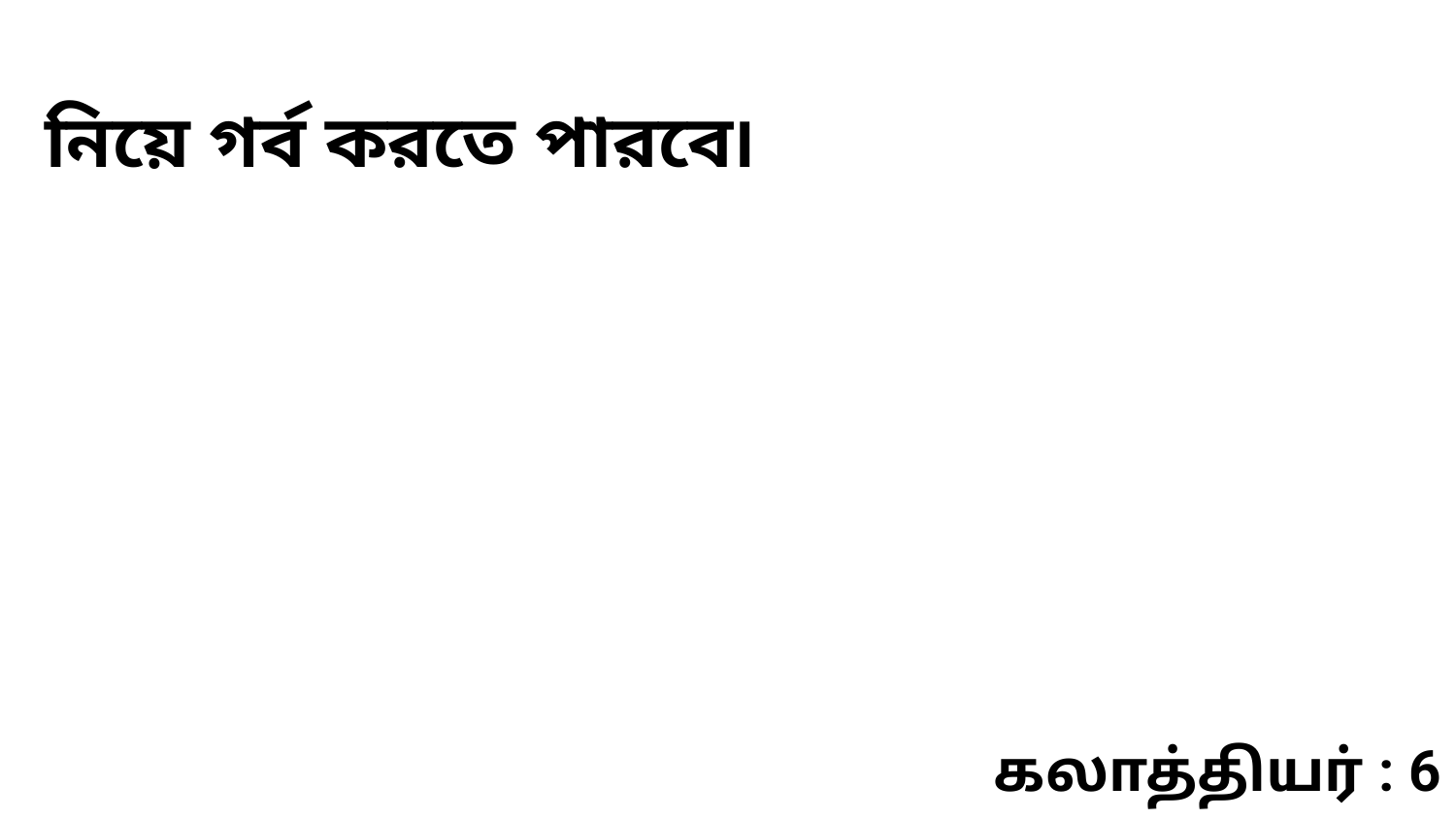

নিয়ে গর্ব করতে পারবে৷
கலாத்தியர் : 6